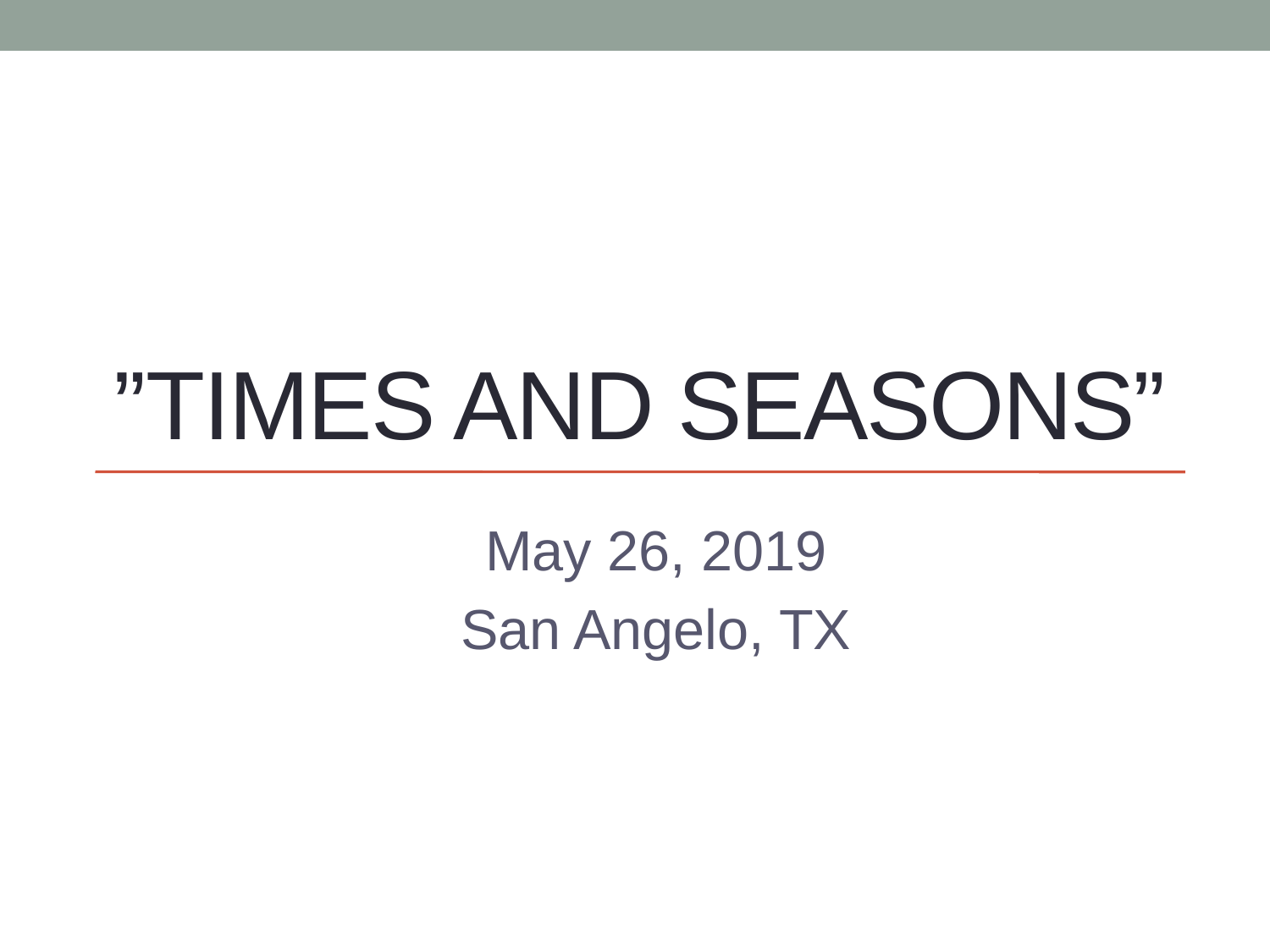

# ”Times and seasons”
May 26, 2019
San Angelo, TX